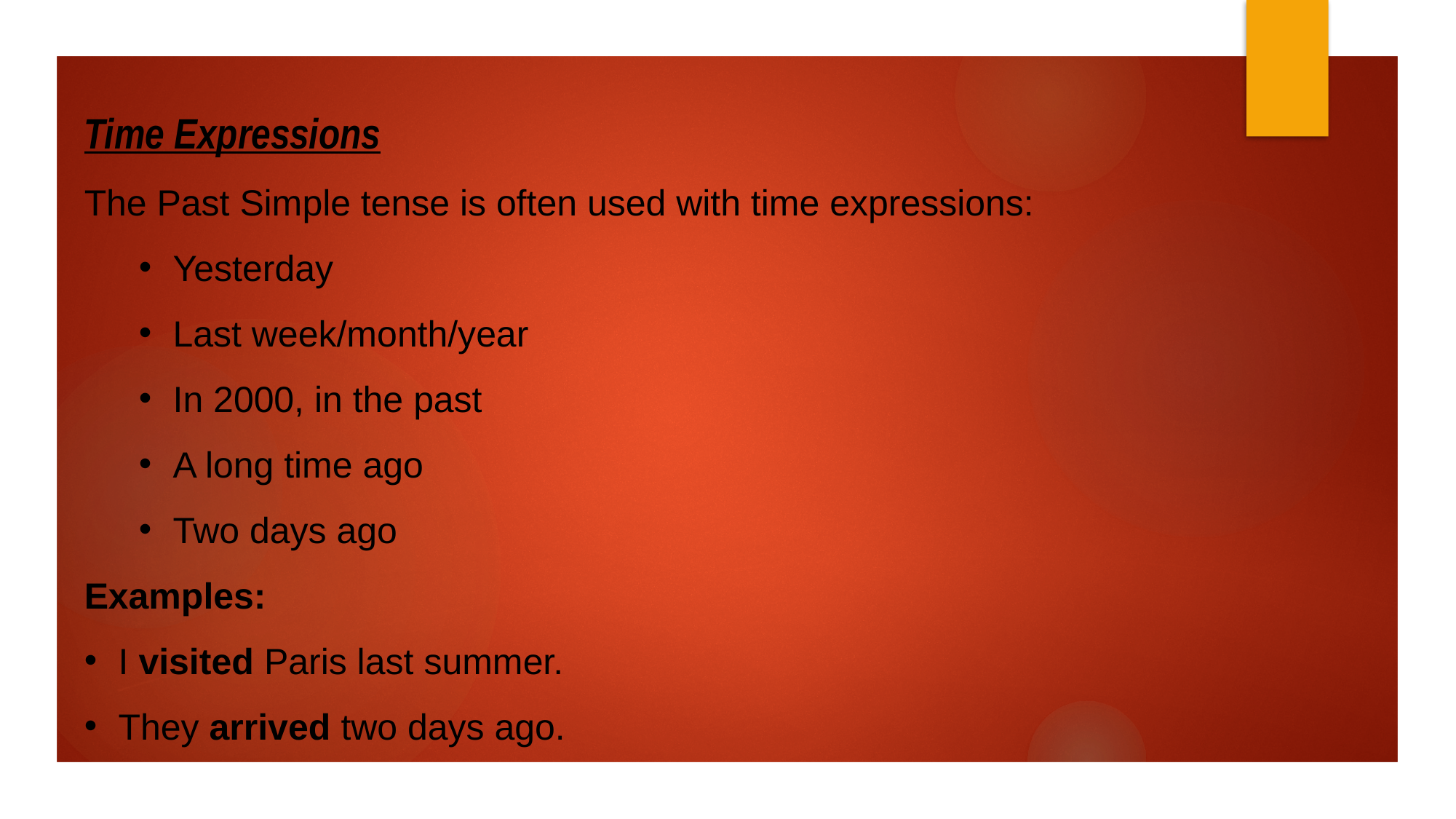

Time Expressions
The Past Simple tense is often used with time expressions:
Yesterday
Last week/month/year
In 2000, in the past
A long time ago
Two days ago
Examples:
I visited Paris last summer.
They arrived two days ago.